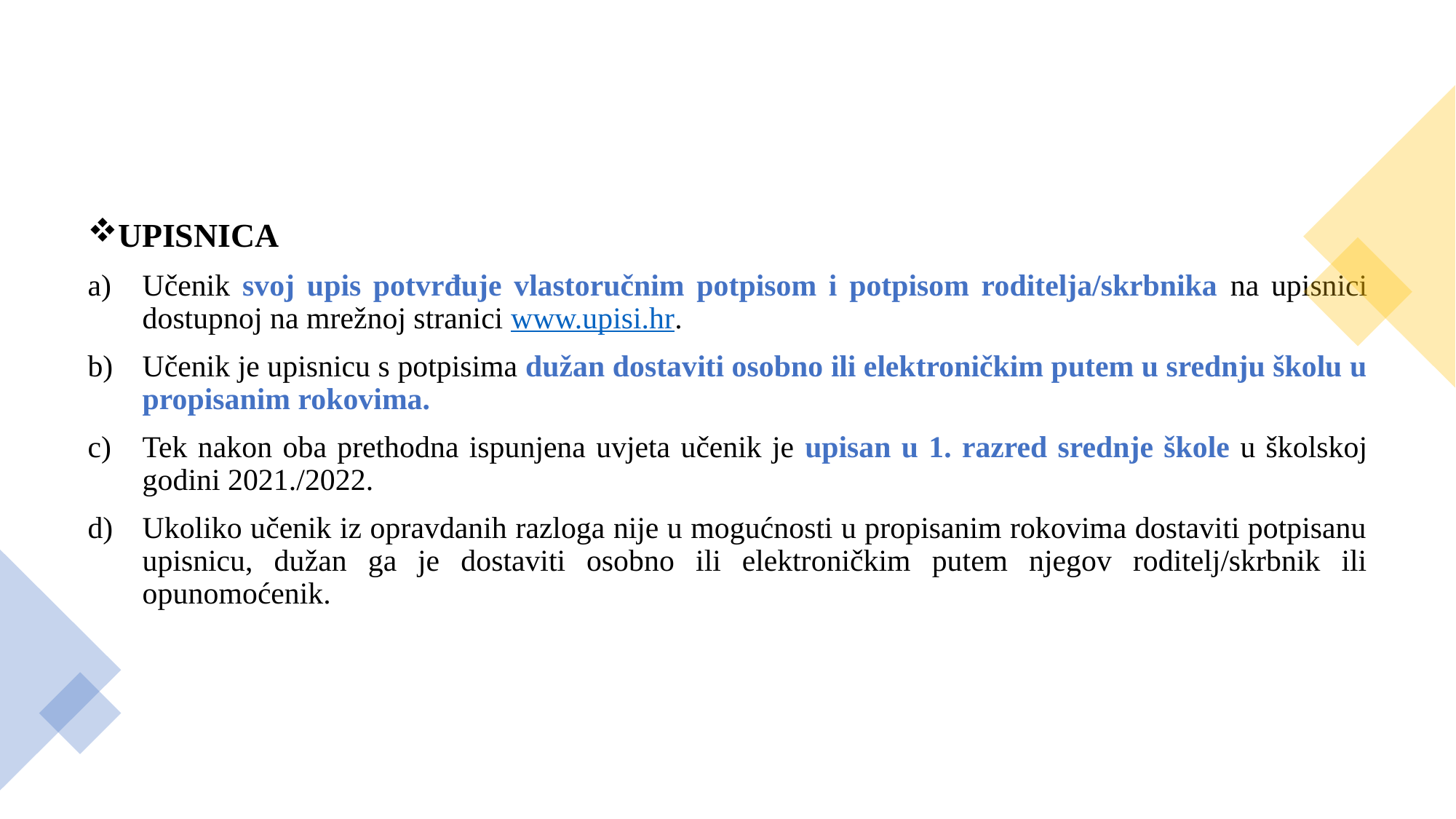

UPISNICA
Učenik svoj upis potvrđuje vlastoručnim potpisom i potpisom roditelja/skrbnika na upisnici dostupnoj na mrežnoj stranici www.upisi.hr.
Učenik je upisnicu s potpisima dužan dostaviti osobno ili elektroničkim putem u srednju školu u propisanim rokovima.
Tek nakon oba prethodna ispunjena uvjeta učenik je upisan u 1. razred srednje škole u školskoj godini 2021./2022.
Ukoliko učenik iz opravdanih razloga nije u mogućnosti u propisanim rokovima dostaviti potpisanu upisnicu, dužan ga je dostaviti osobno ili elektroničkim putem njegov roditelj/skrbnik ili opunomoćenik.